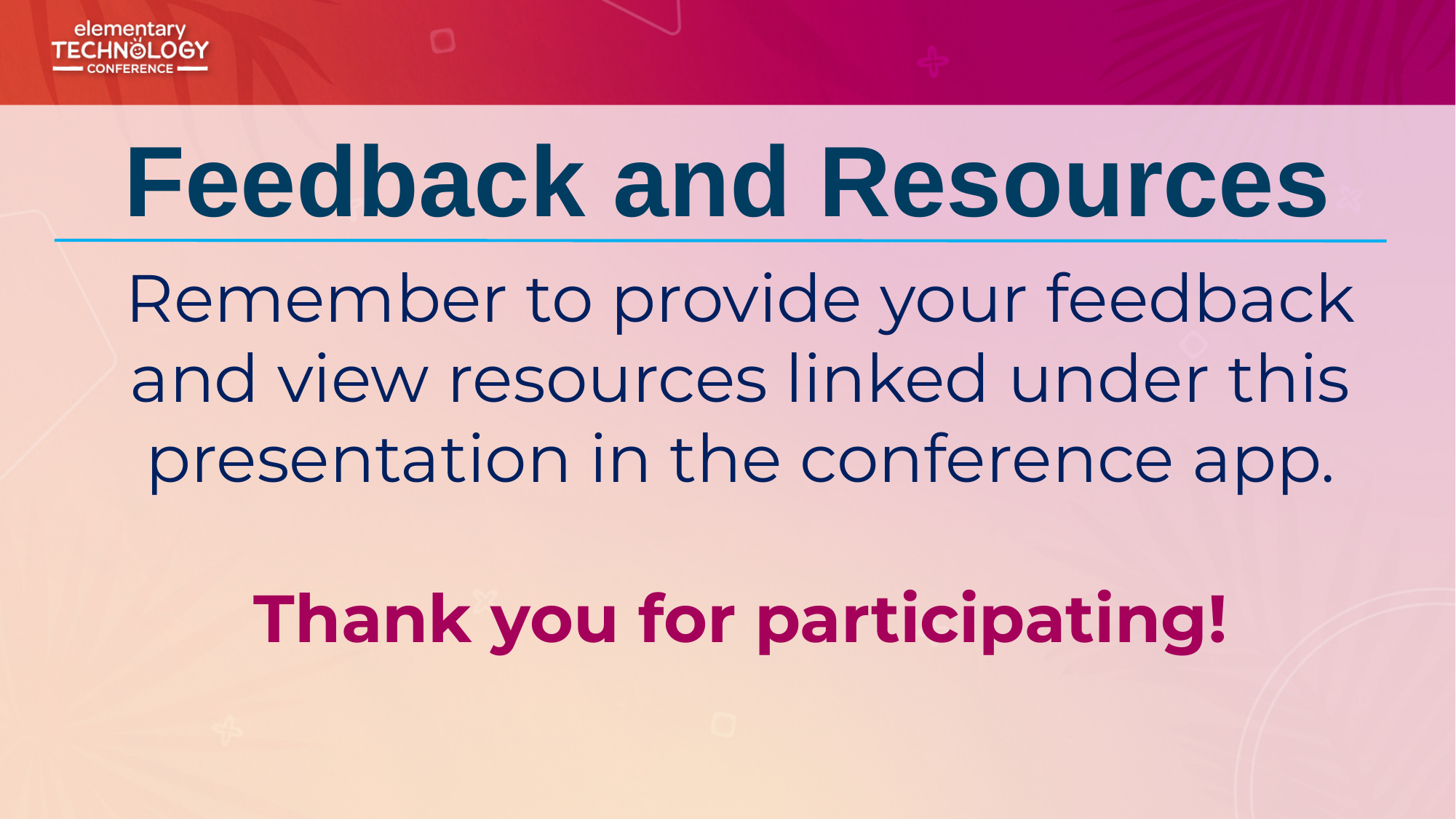

Feedback and Resources
Remember to provide your feedback and view resources linked under this presentation in the conference app.

Thank you for participating!